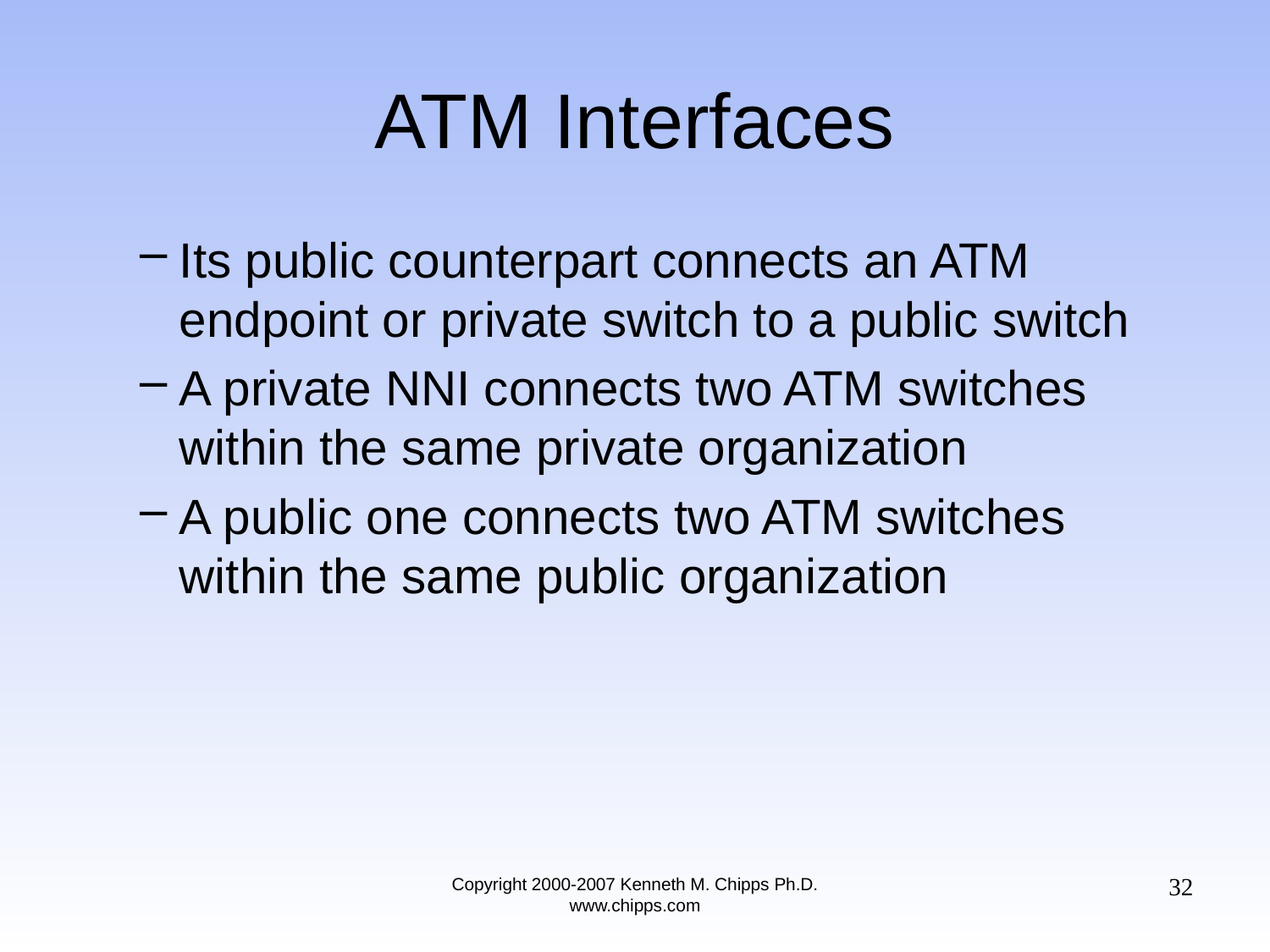

# ATM Interfaces
Its public counterpart connects an ATM endpoint or private switch to a public switch
A private NNI connects two ATM switches within the same private organization
A public one connects two ATM switches within the same public organization
32
Copyright 2000-2007 Kenneth M. Chipps Ph.D. www.chipps.com